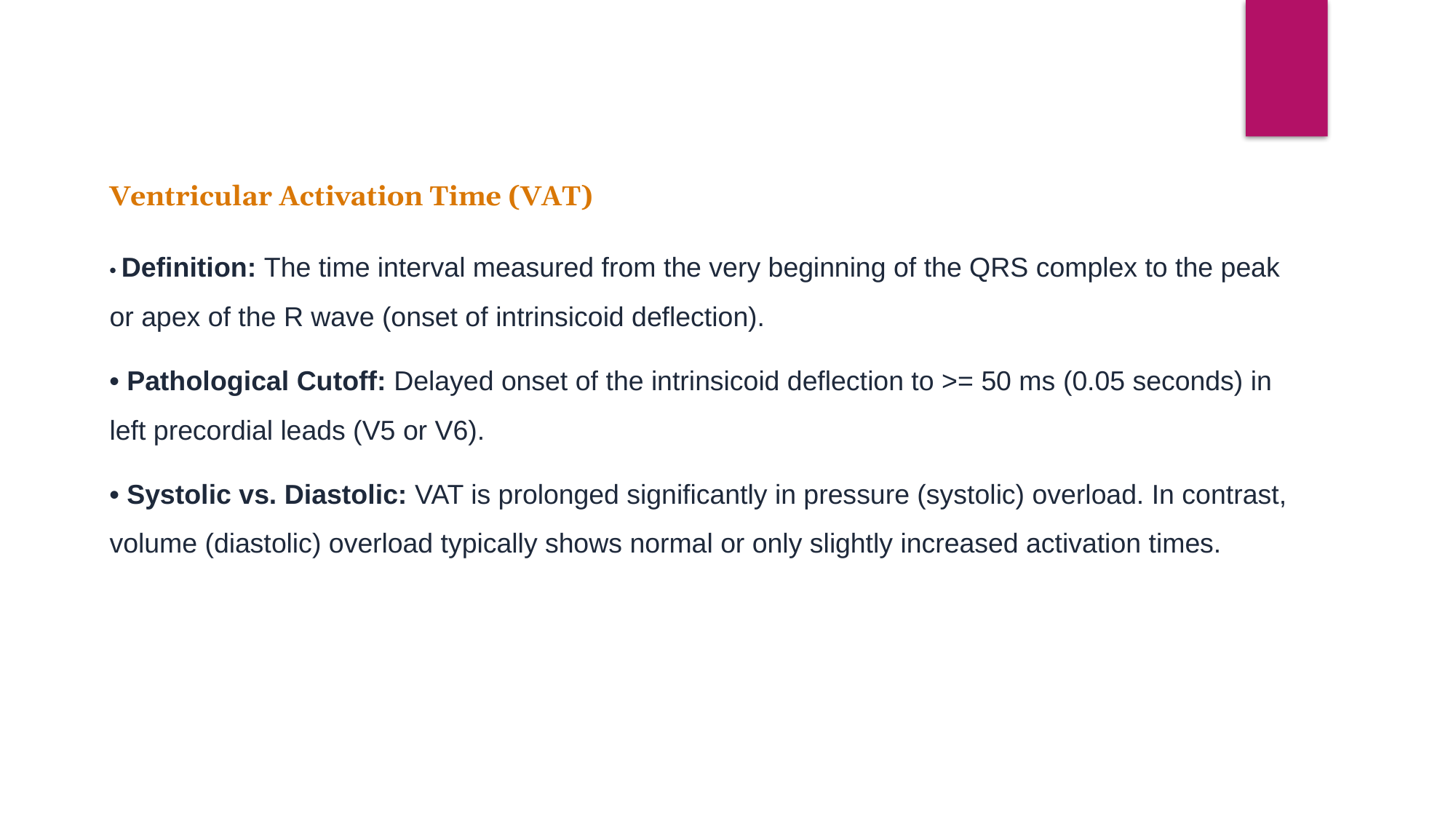

Ventricular Activation Time (VAT)
• Definition: The time interval measured from the very beginning of the QRS complex to the peak or apex of the R wave (onset of intrinsicoid deflection).
• Pathological Cutoff: Delayed onset of the intrinsicoid deflection to >= 50 ms (0.05 seconds) in left precordial leads (V5 or V6).
• Systolic vs. Diastolic: VAT is prolonged significantly in pressure (systolic) overload. In contrast, volume (diastolic) overload typically shows normal or only slightly increased activation times.